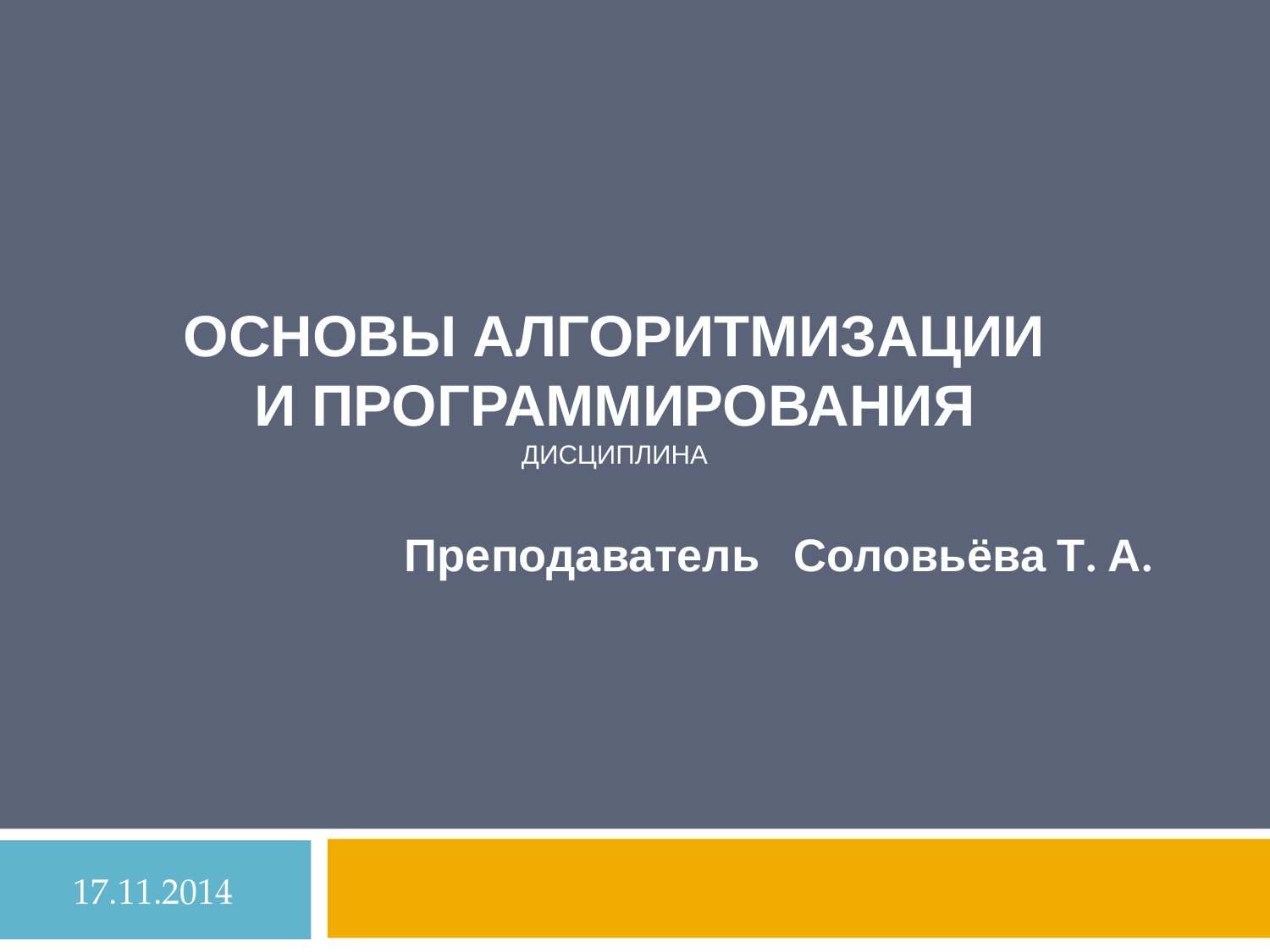

# Основы алгоритмизации и программирования дисциплина
Преподаватель   Соловьёва Т. А.
17.11.2014